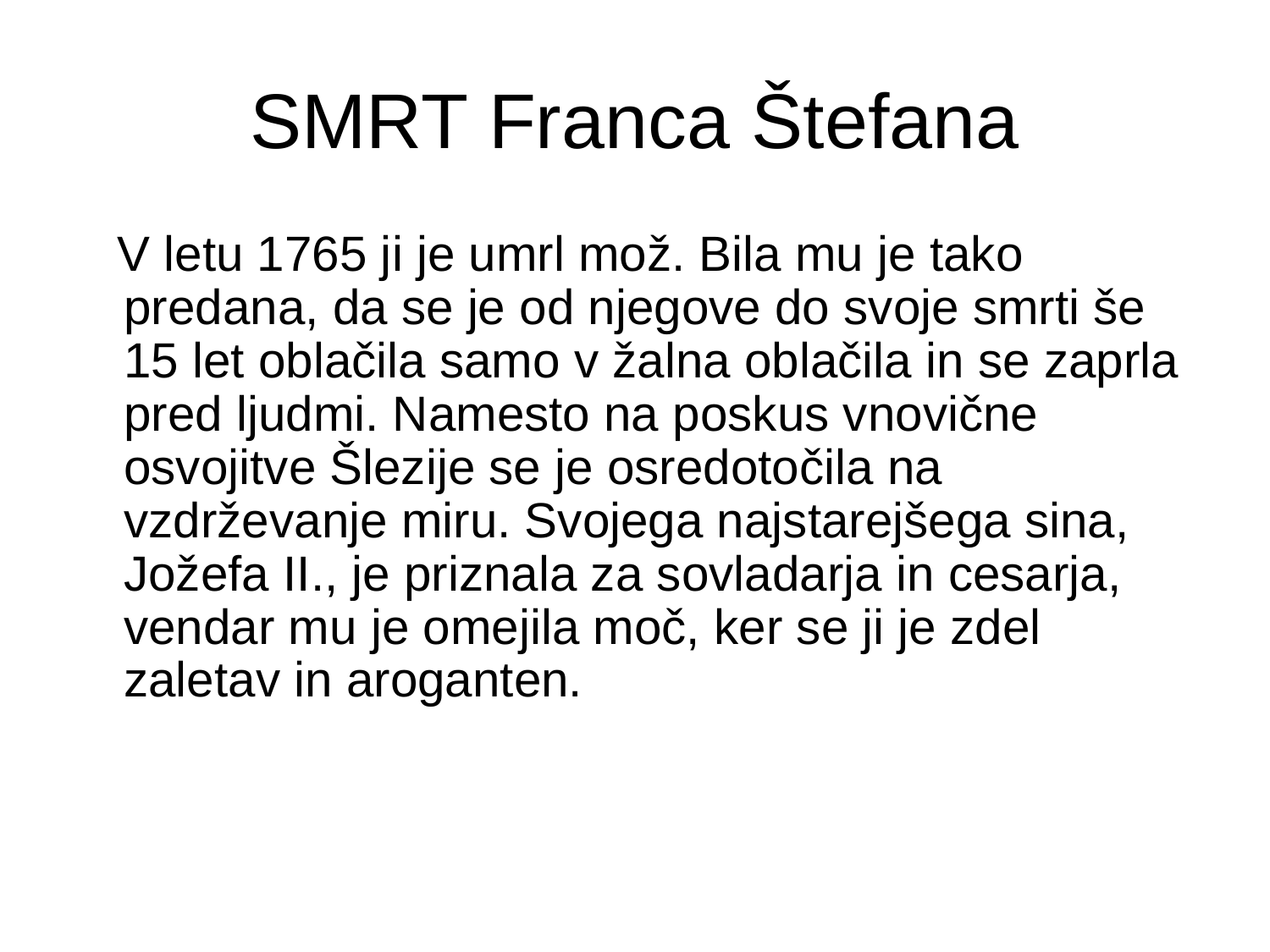

# SMRT Franca Štefana
   V letu 1765 ji je umrl mož. Bila mu je tako predana, da se je od njegove do svoje smrti še 15 let oblačila samo v žalna oblačila in se zaprla pred ljudmi. Namesto na poskus vnovične osvojitve Šlezije se je osredotočila na vzdrževanje miru. Svojega najstarejšega sina, Jožefa II., je priznala za sovladarja in cesarja, vendar mu je omejila moč, ker se ji je zdel zaletav in aroganten.